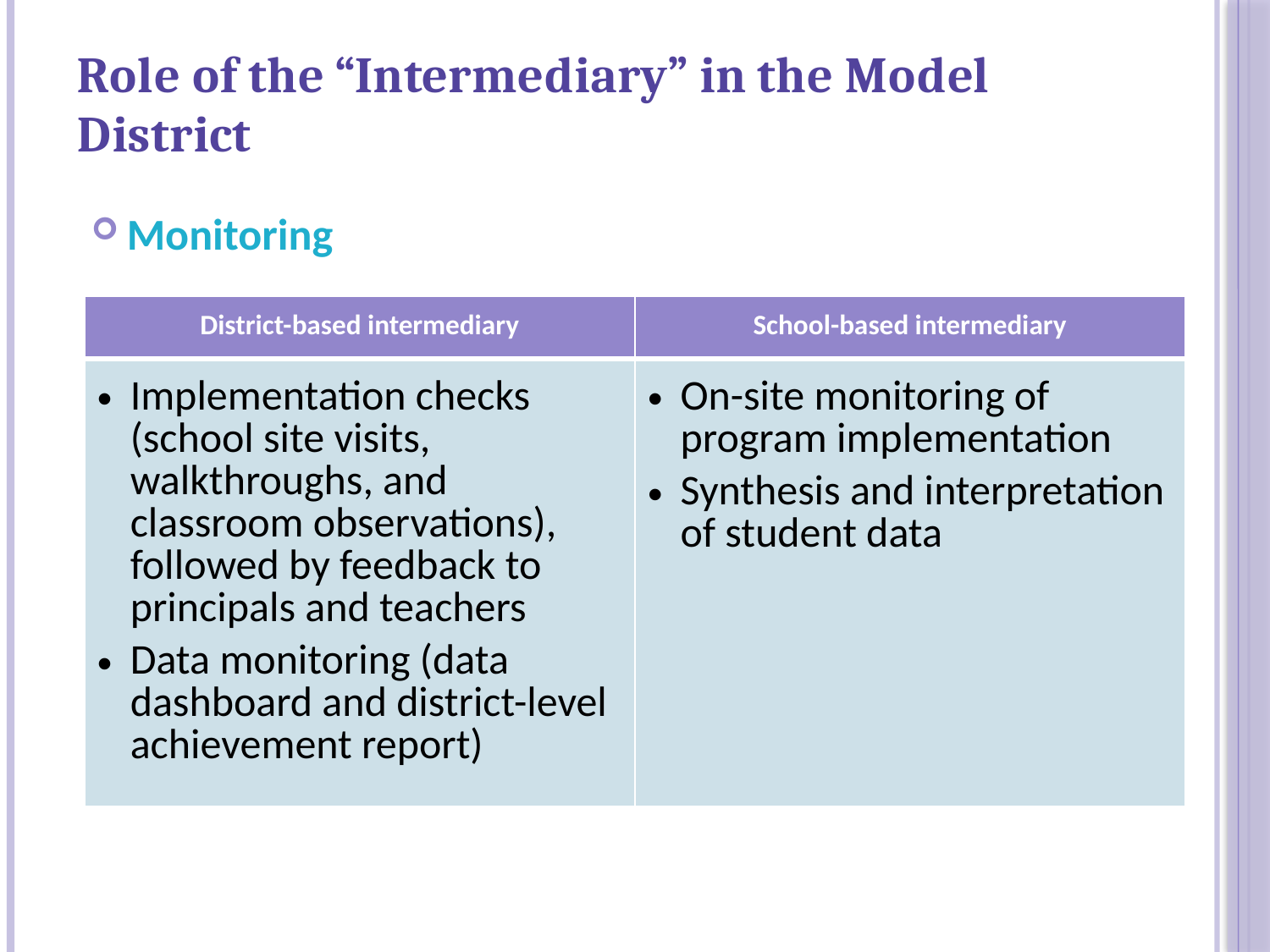

Role of the “Intermediary” in the Model District
Monitoring
| District-based intermediary | School-based intermediary |
| --- | --- |
| Implementation checks (school site visits, walkthroughs, and classroom observations), followed by feedback to principals and teachers Data monitoring (data dashboard and district-level achievement report) | On-site monitoring of program implementation Synthesis and interpretation of student data |